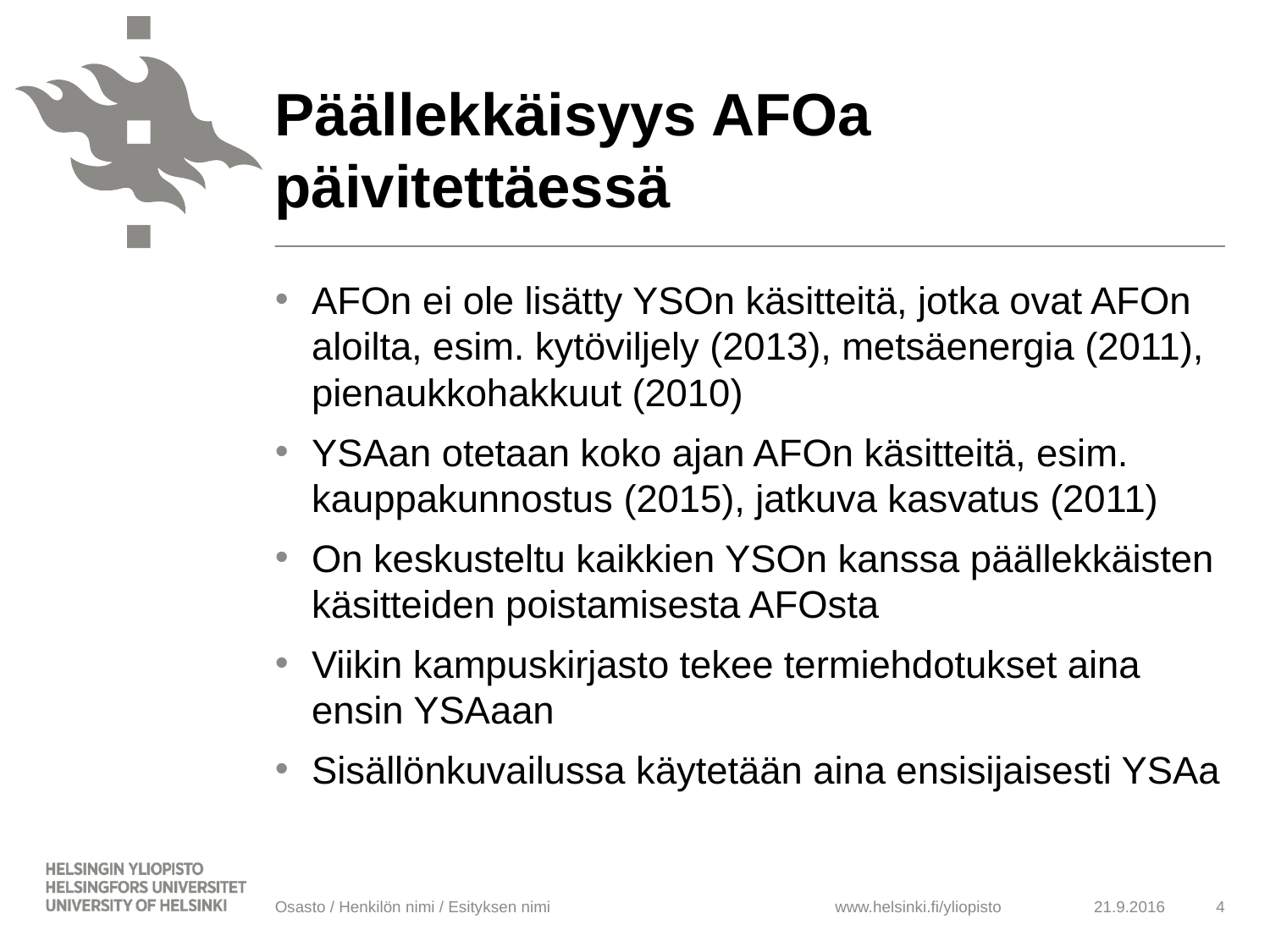

# Päällekkäisyys AFOa päivitettäessä
AFOn ei ole lisätty YSOn käsitteitä, jotka ovat AFOn aloilta, esim. kytöviljely (2013), metsäenergia (2011), pienaukkohakkuut (2010)
YSAan otetaan koko ajan AFOn käsitteitä, esim. kauppakunnostus (2015), jatkuva kasvatus (2011)
On keskusteltu kaikkien YSOn kanssa päällekkäisten käsitteiden poistamisesta AFOsta
Viikin kampuskirjasto tekee termiehdotukset aina ensin YSAaan
Sisällönkuvailussa käytetään aina ensisijaisesti YSAa
Osasto / Henkilön nimi / Esityksen nimi
21.9.2016
4